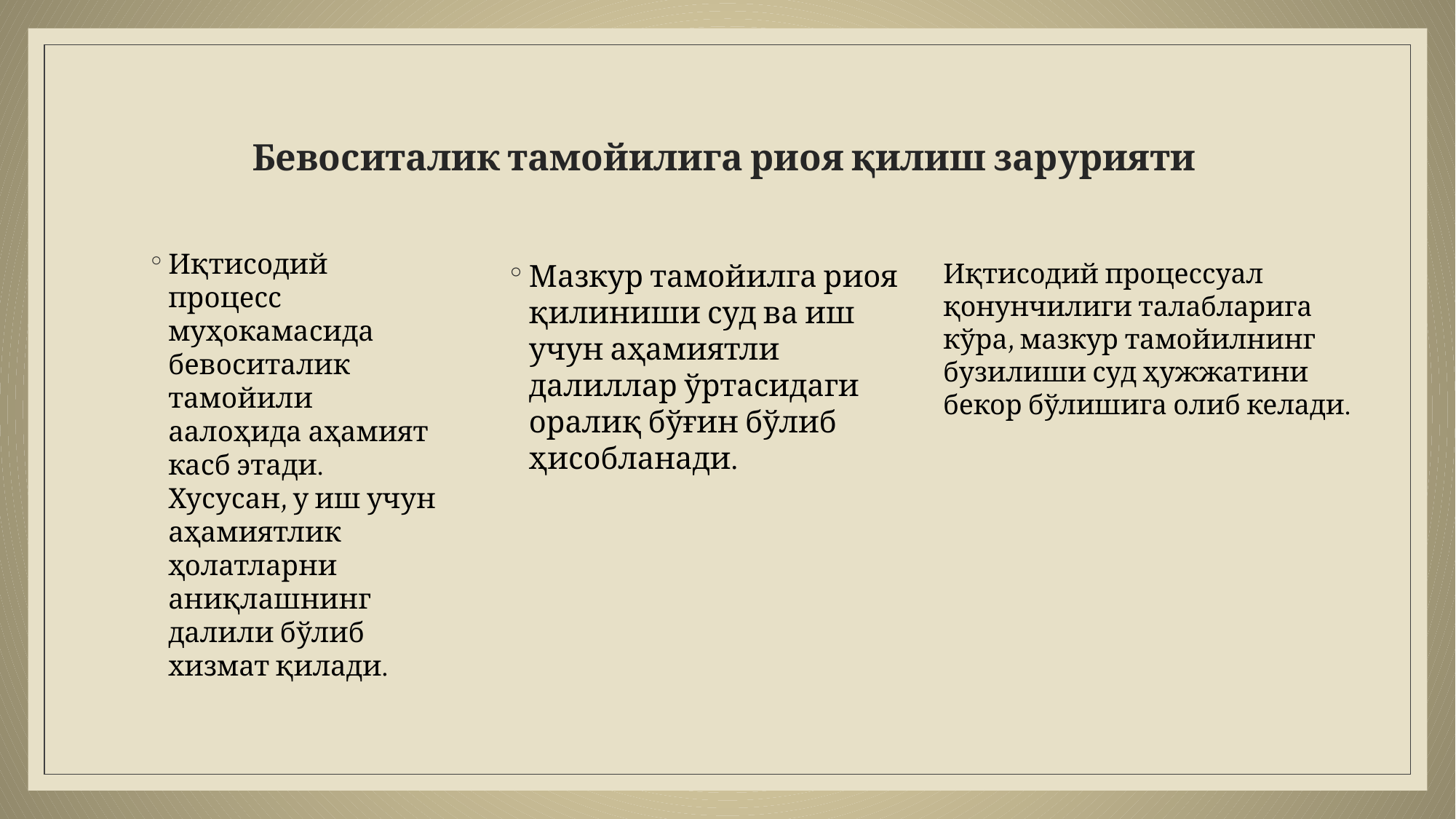

# Бевоситалик тамойилига риоя қилиш зарурияти
Иқтисодий процесс муҳокамасида бевоситалик тамойили аалоҳида аҳамият касб этади. Хусусан, у иш учун аҳамиятлик ҳолатларни аниқлашнинг далили бўлиб хизмат қилади.

Мазкур тамойилга риоя қилиниши суд ва иш учун аҳамиятли далиллар ўртасидаги оралиқ бўғин бўлиб ҳисобланади.

Иқтисодий процессуал қонунчилиги талабларига кўра, мазкур тамойилнинг бузилиши суд ҳужжатини бекор бўлишига олиб келади.